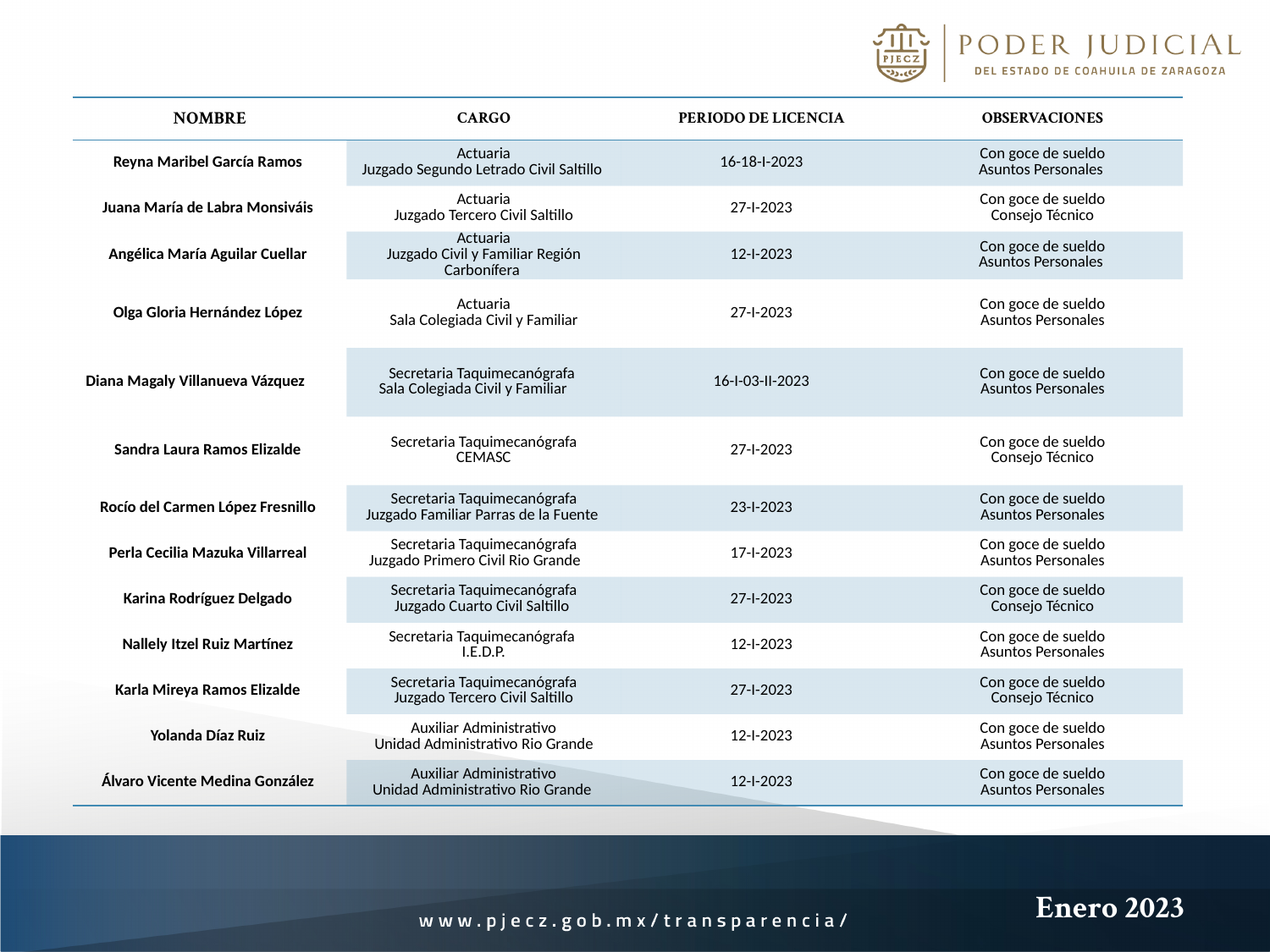

| NOMBRE | CARGO | PERIODO DE LICENCIA | OBSERVACIONES |
| --- | --- | --- | --- |
| Reyna Maribel García Ramos | Actuaria Juzgado Segundo Letrado Civil Saltillo | 16-18-I-2023 | Con goce de sueldo Asuntos Personales |
| Juana María de Labra Monsiváis | Actuaria Juzgado Tercero Civil Saltillo | 27-I-2023 | Con goce de sueldo Consejo Técnico |
| Angélica María Aguilar Cuellar | Actuaria Juzgado Civil y Familiar Región Carbonífera | 12-I-2023 | Con goce de sueldo Asuntos Personales |
| Olga Gloria Hernández López | Actuaria Sala Colegiada Civil y Familiar | 27-I-2023 | Con goce de sueldo Asuntos Personales |
| Diana Magaly Villanueva Vázquez | Secretaria Taquimecanógrafa Sala Colegiada Civil y Familiar | 16-I-03-II-2023 | Con goce de sueldo Asuntos Personales |
| Sandra Laura Ramos Elizalde | Secretaria Taquimecanógrafa CEMASC | 27-I-2023 | Con goce de sueldo Consejo Técnico |
| Rocío del Carmen López Fresnillo | Secretaria Taquimecanógrafa Juzgado Familiar Parras de la Fuente | 23-I-2023 | Con goce de sueldo Asuntos Personales |
| Perla Cecilia Mazuka Villarreal | Secretaria Taquimecanógrafa Juzgado Primero Civil Rio Grande | 17-I-2023 | Con goce de sueldo Asuntos Personales |
| Karina Rodríguez Delgado | Secretaria Taquimecanógrafa Juzgado Cuarto Civil Saltillo | 27-I-2023 | Con goce de sueldo Consejo Técnico |
| Nallely Itzel Ruiz Martínez | Secretaria Taquimecanógrafa I.E.D.P. | 12-I-2023 | Con goce de sueldo Asuntos Personales |
| Karla Mireya Ramos Elizalde | Secretaria Taquimecanógrafa Juzgado Tercero Civil Saltillo | 27-I-2023 | Con goce de sueldo Consejo Técnico |
| Yolanda Díaz Ruiz | Auxiliar Administrativo Unidad Administrativo Rio Grande | 12-I-2023 | Con goce de sueldo Asuntos Personales |
| Álvaro Vicente Medina González | Auxiliar Administrativo Unidad Administrativo Rio Grande | 12-I-2023 | Con goce de sueldo Asuntos Personales |
Enero 2023